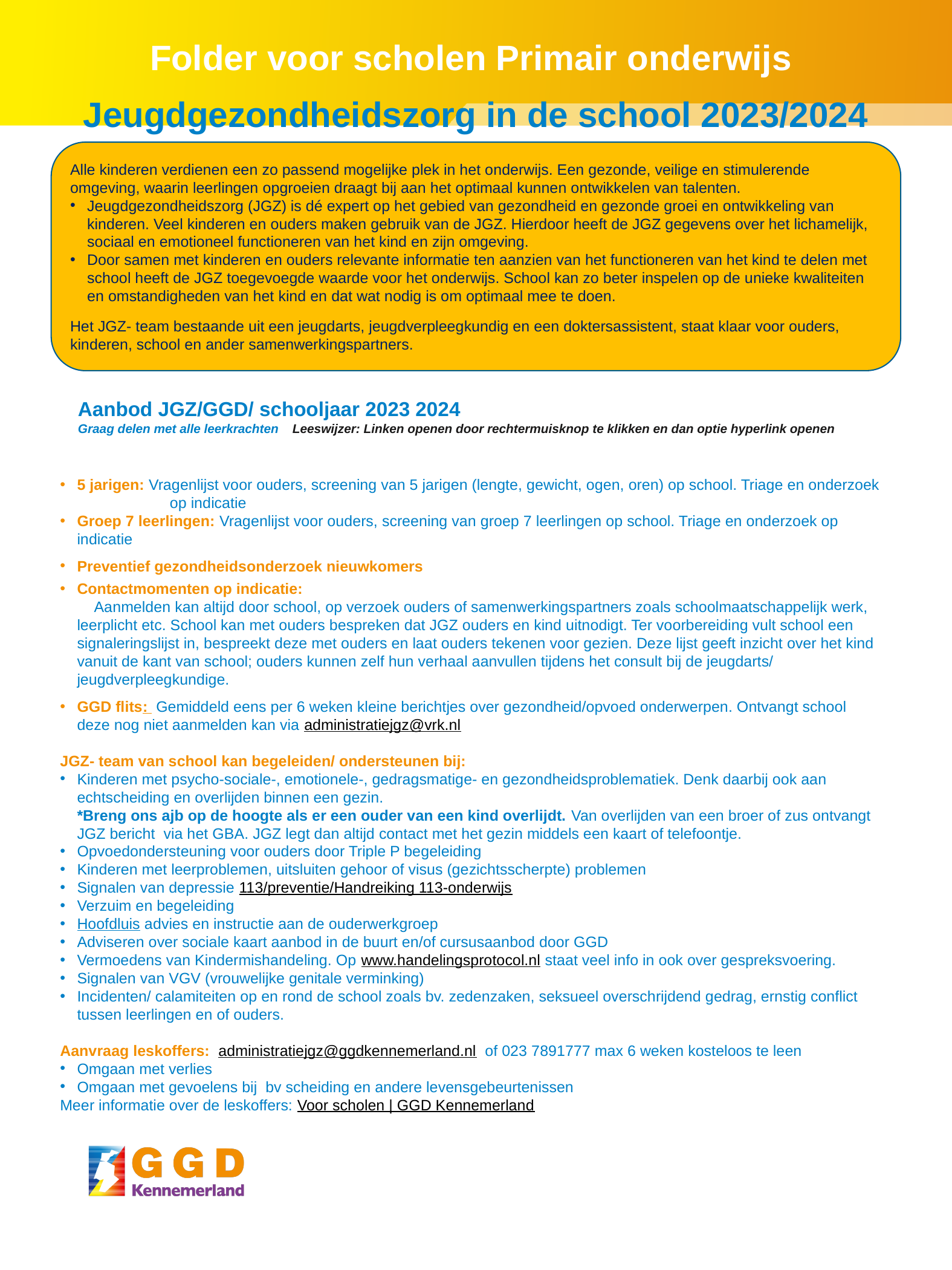

Folder voor scholen Primair onderwijs
Jeugdgezondheidszorg in de school 2023/2024

Alle kinderen verdienen een zo passend mogelijke plek in het onderwijs. Een gezonde, veilige en stimulerende omgeving, waarin leerlingen opgroeien draagt bij aan het optimaal kunnen ontwikkelen van talenten.
Jeugdgezondheidszorg (JGZ) is dé expert op het gebied van gezondheid en gezonde groei en ontwikkeling van kinderen. Veel kinderen en ouders maken gebruik van de JGZ. Hierdoor heeft de JGZ gegevens over het lichamelijk, sociaal en emotioneel functioneren van het kind en zijn omgeving.
Door samen met kinderen en ouders relevante informatie ten aanzien van het functioneren van het kind te delen met school heeft de JGZ toegevoegde waarde voor het onderwijs. School kan zo beter inspelen op de unieke kwaliteiten en omstandigheden van het kind en dat wat nodig is om optimaal mee te doen.

Het JGZ- team bestaande uit een jeugdarts, jeugdverpleegkundig en een doktersassistent, staat klaar voor ouders, kinderen, school en ander samenwerkingspartners.
Aanbod JGZ/GGD/ schooljaar 2023 2024
Graag delen met alle leerkrachten    Leeswijzer: Linken openen door rechtermuisknop te klikken en dan optie hyperlink openen

5 jarigen: Vragenlijst voor ouders, screening van 5 jarigen (lengte, gewicht, ogen, oren) op school. Triage en onderzoek                       op indicatie
Groep 7 leerlingen: Vragenlijst voor ouders, screening van groep 7 leerlingen op school. Triage en onderzoek op
    indicatie
Preventief gezondheidsonderzoek nieuwkomers

Contactmomenten op indicatie:                                                                                                                                             Aanmelden kan altijd door school, op verzoek ouders of samenwerkingspartners zoals schoolmaatschappelijk werk, leerplicht etc. School kan met ouders bespreken dat JGZ ouders en kind uitnodigt. Ter voorbereiding vult school een signaleringslijst in, bespreekt deze met ouders en laat ouders tekenen voor gezien. Deze lijst geeft inzicht over het kind vanuit de kant van school; ouders kunnen zelf hun verhaal aanvullen tijdens het consult bij de jeugdarts/ jeugdverpleegkundige.

GGD flits:  Gemiddeld eens per 6 weken kleine berichtjes over gezondheid/opvoed onderwerpen. Ontvangt school deze nog niet aanmelden kan via administratiejgz@vrk.nl

JGZ- team van school kan begeleiden/ ondersteunen bij:
Kinderen met psycho-sociale-, emotionele-, gedragsmatige- en gezondheidsproblematiek. Denk daarbij ook aan echtscheiding en overlijden binnen een gezin.                                                                                                              *Breng ons ajb op de hoogte als er een ouder van een kind overlijdt. Van overlijden van een broer of zus ontvangt JGZ bericht  via het GBA. JGZ legt dan altijd contact met het gezin middels een kaart of telefoontje.
Opvoedondersteuning voor ouders door Triple P begeleiding
Kinderen met leerproblemen, uitsluiten gehoor of visus (gezichtsscherpte) problemen
Signalen van depressie 113/preventie/Handreiking 113-onderwijs
Verzuim en begeleiding
Hoofdluis advies en instructie aan de ouderwerkgroep
Adviseren over sociale kaart aanbod in de buurt en/of cursusaanbod door GGD
Vermoedens van Kindermishandeling. Op www.handelingsprotocol.nl staat veel info in ook over gespreksvoering.
Signalen van VGV (vrouwelijke genitale verminking)
Incidenten/ calamiteiten op en rond de school zoals bv. zedenzaken, seksueel overschrijdend gedrag, ernstig conflict tussen leerlingen en of ouders.

Aanvraag leskoffers:  administratiejgz@ggdkennemerland.nl  of 023 7891777 max 6 weken kosteloos te leen
Omgaan met verlies
Omgaan met gevoelens bij  bv scheiding en andere levensgebeurtenissen
Meer informatie over de leskoffers: Voor scholen | GGD Kennemerland